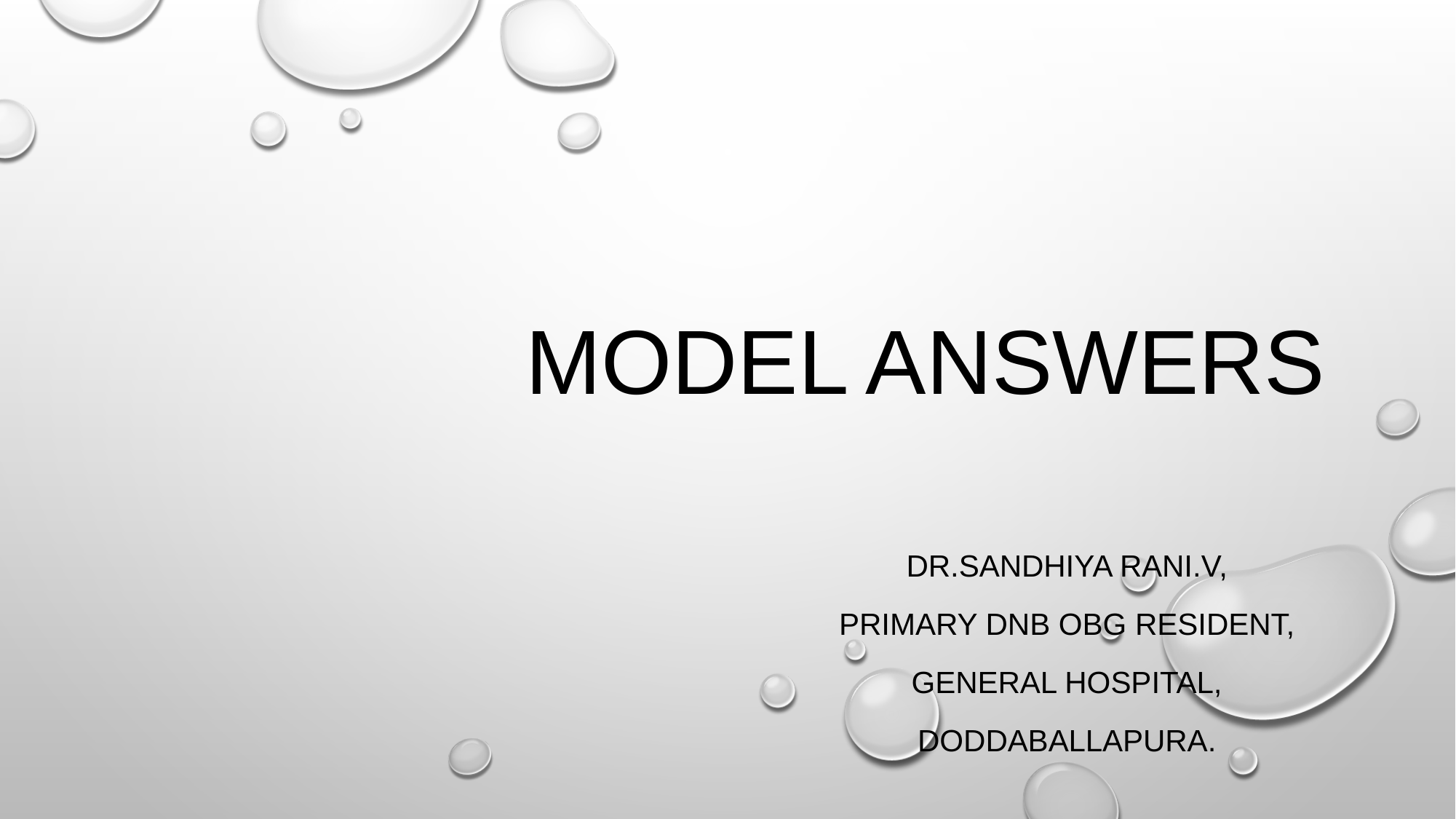

# Model answers
Dr.sandhiya rani.v,
Primary DNB OBG RESIDENT,
General hospital,
Doddaballapura.